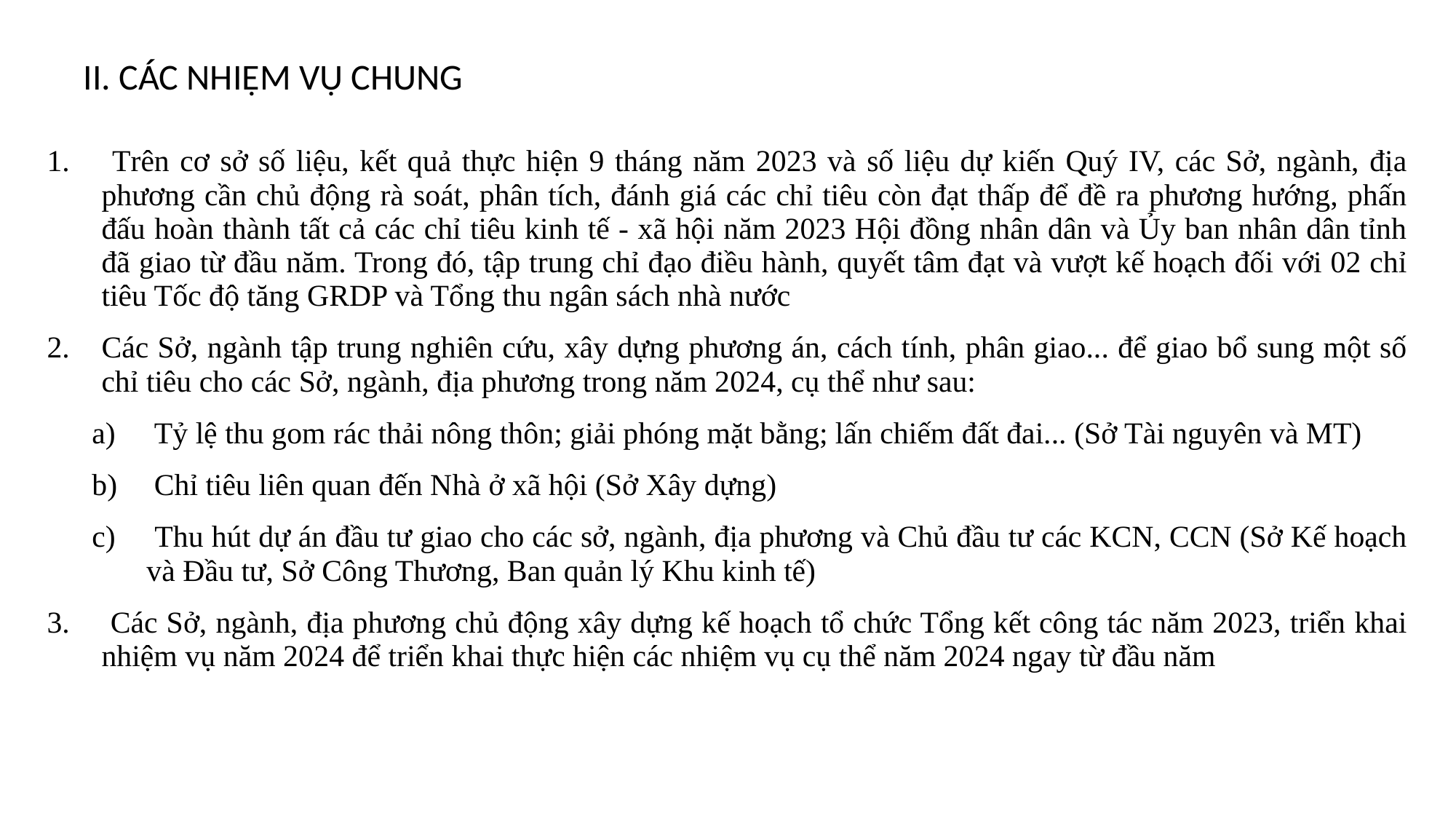

II. CÁC NHIỆM VỤ CHUNG
| Trên cơ sở số liệu, kết quả thực hiện 9 tháng năm 2023 và số liệu dự kiến Quý IV, các Sở, ngành, địa phương cần chủ động rà soát, phân tích, đánh giá các chỉ tiêu còn đạt thấp để đề ra phương hướng, phấn đấu hoàn thành tất cả các chỉ tiêu kinh tế - xã hội năm 2023 Hội đồng nhân dân và Ủy ban nhân dân tỉnh đã giao từ đầu năm. Trong đó, tập trung chỉ đạo điều hành, quyết tâm đạt và vượt kế hoạch đối với 02 chỉ tiêu Tốc độ tăng GRDP và Tổng thu ngân sách nhà nước Các Sở, ngành tập trung nghiên cứu, xây dựng phương án, cách tính, phân giao... để giao bổ sung một số chỉ tiêu cho các Sở, ngành, địa phương trong năm 2024, cụ thể như sau: Tỷ lệ thu gom rác thải nông thôn; giải phóng mặt bằng; lấn chiếm đất đai... (Sở Tài nguyên và MT) Chỉ tiêu liên quan đến Nhà ở xã hội (Sở Xây dựng) Thu hút dự án đầu tư giao cho các sở, ngành, địa phương và Chủ đầu tư các KCN, CCN (Sở Kế hoạch và Đầu tư, Sở Công Thương, Ban quản lý Khu kinh tế) Các Sở, ngành, địa phương chủ động xây dựng kế hoạch tổ chức Tổng kết công tác năm 2023, triển khai nhiệm vụ năm 2024 để triển khai thực hiện các nhiệm vụ cụ thể năm 2024 ngay từ đầu năm |
| --- |